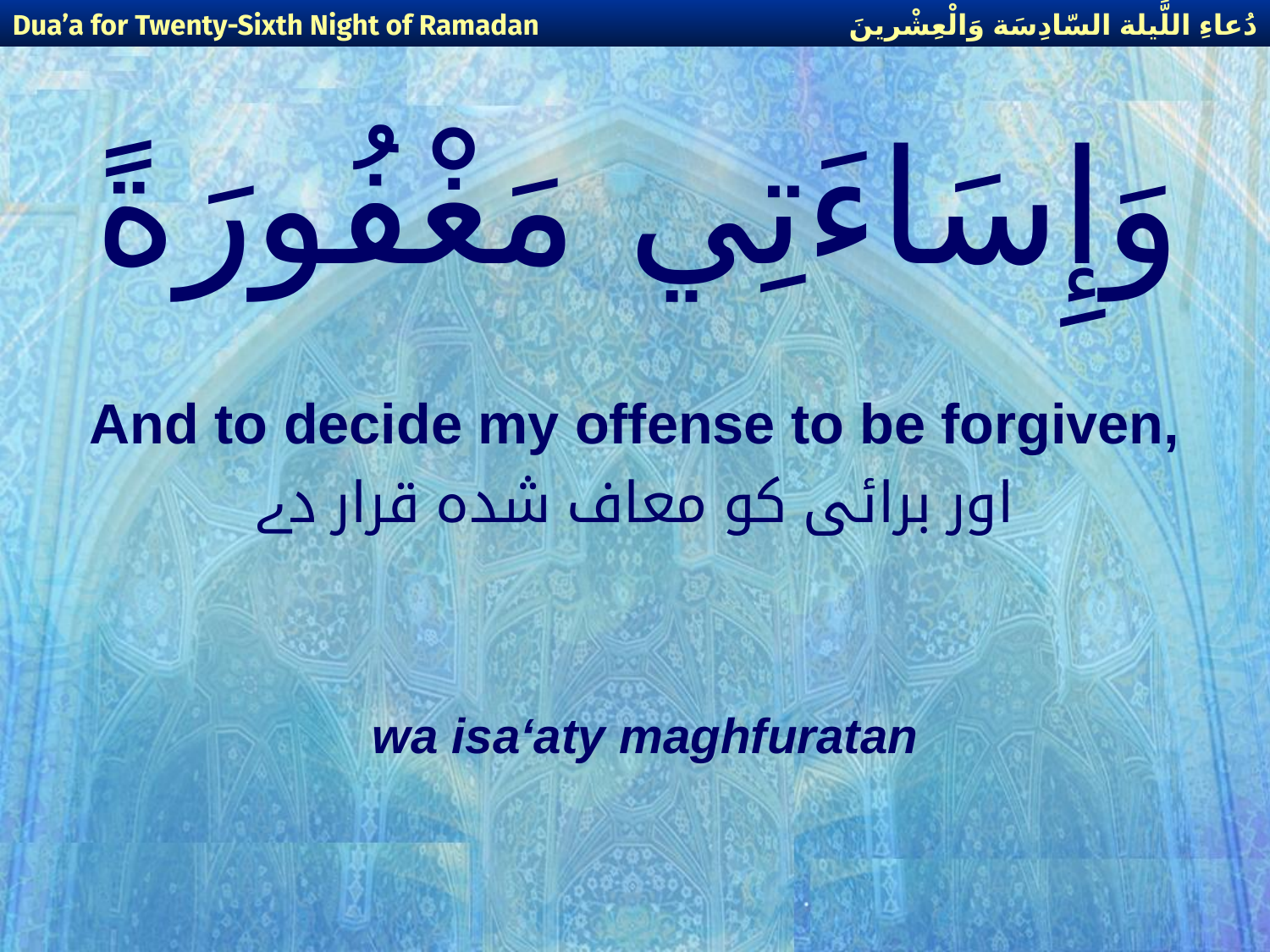

دُعاءِ اللَّيلة السّادِسَة وَالْعِشْرينَ
Dua’a for Twenty-Sixth Night of Ramadan
# وَإِسَاءَتِي مَغْفُورَةً
And to decide my offense to be forgiven,
اور برائی کو معاف شدہ قرار دے
wa isa‘aty maghfuratan